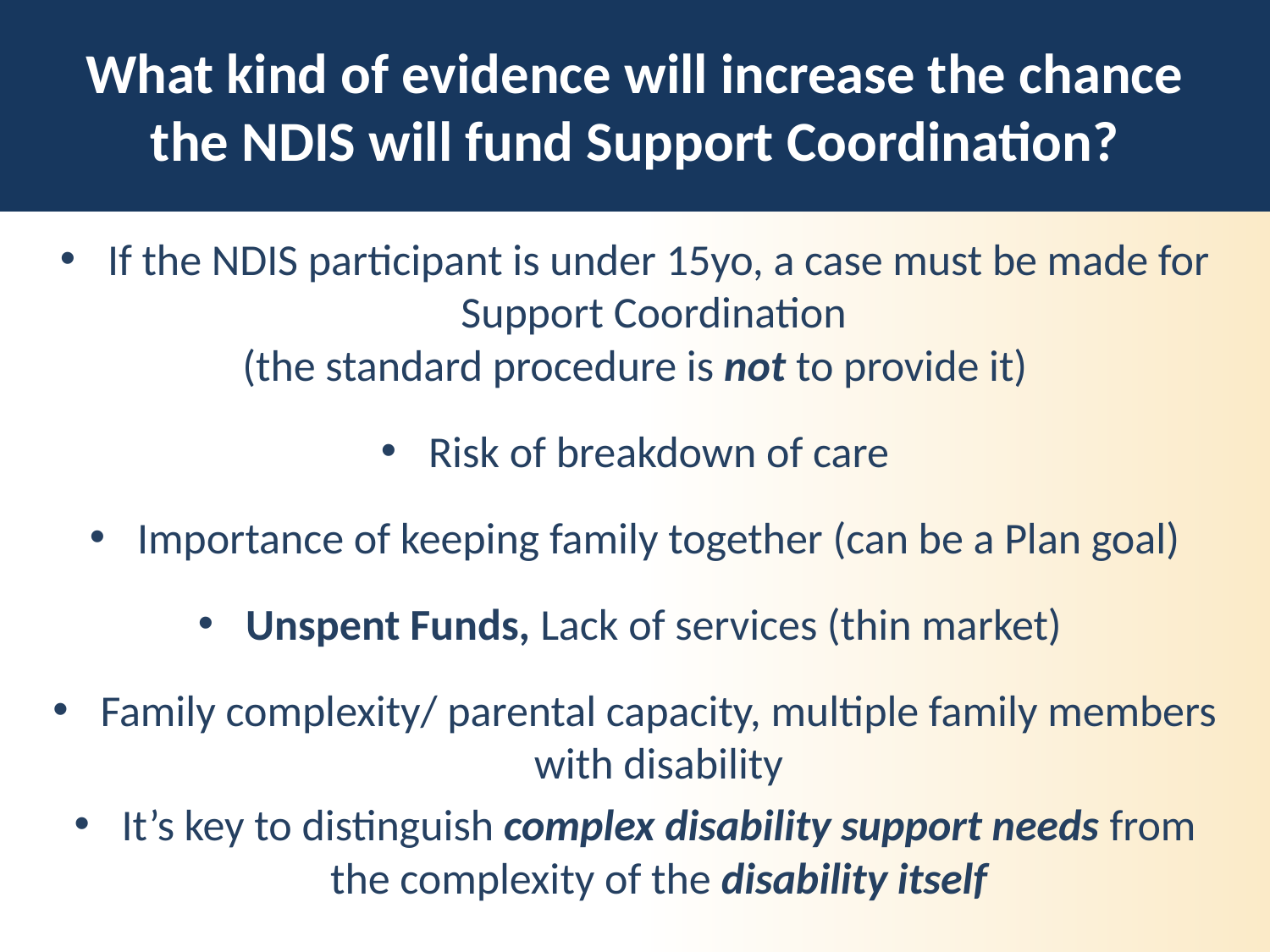

# What kind of evidence will increase the chance the NDIS will fund Support Coordination?

If the NDIS participant is under 15yo, a case must be made for Support Coordination
(the standard procedure is not to provide it)

Risk of breakdown of care

Importance of keeping family together (can be a Plan goal)

Unspent Funds, Lack of services (thin market)

Family complexity/ parental capacity, multiple family members with disability
It’s key to distinguish complex disability support needs from the complexity of the disability itself